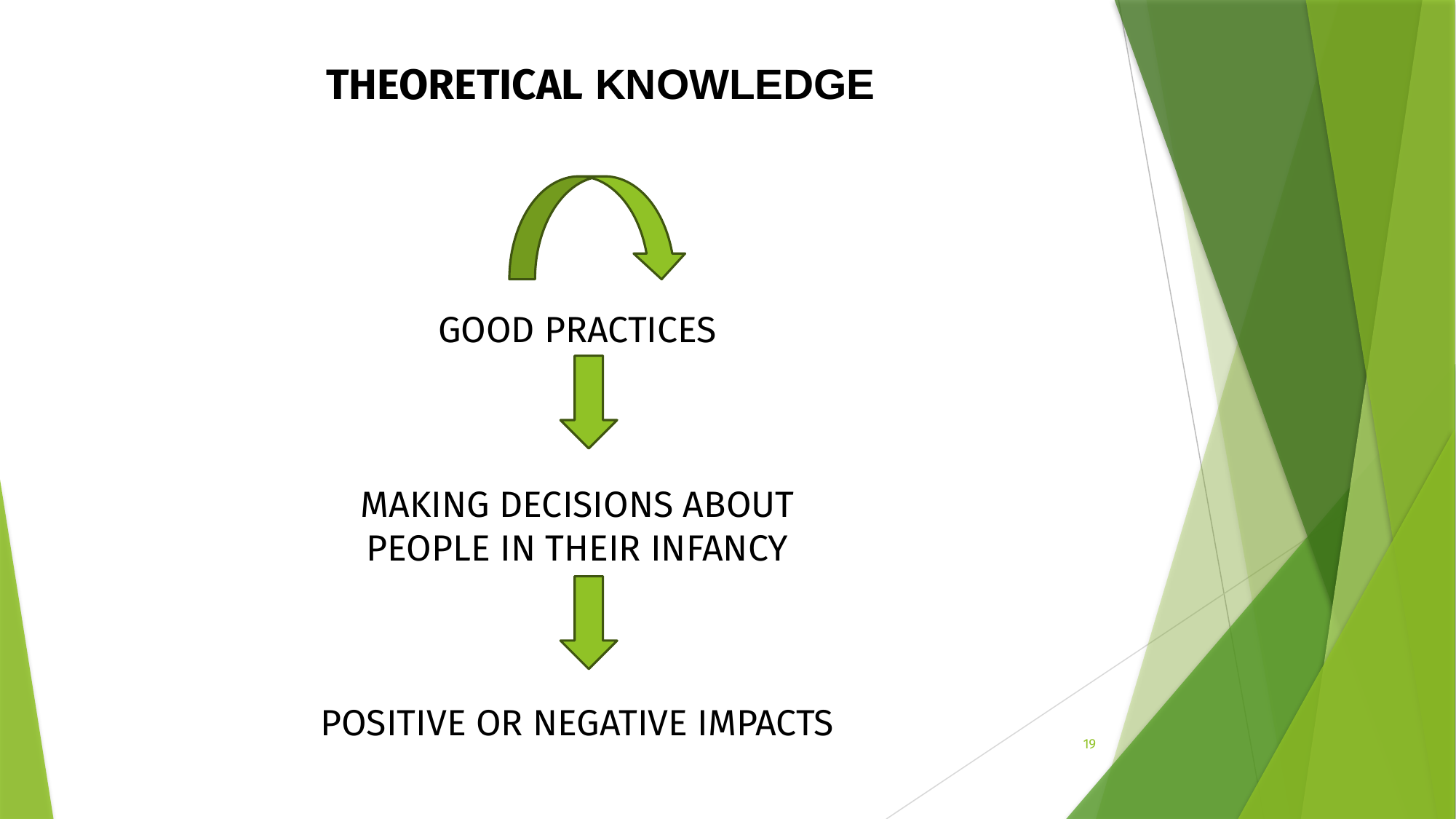

THEORETICAL KNOWLEDGE

GOOD PRACTICES

MAKING DECISIONS ABOUT PEOPLE IN THEIR INFANCY

POSITIVE OR NEGATIVE IMPACTS

19